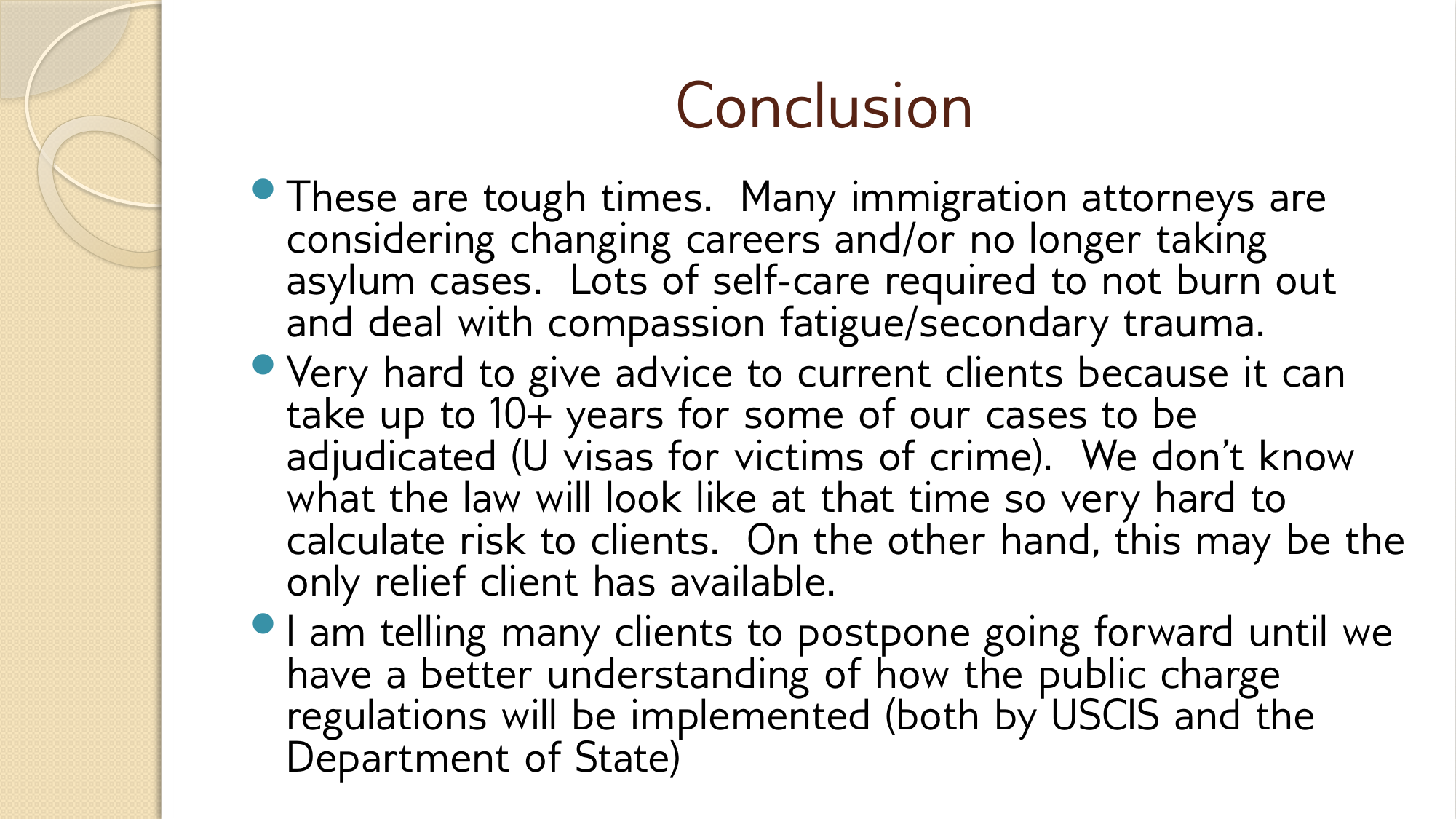

# Conclusion
These are tough times.  Many immigration attorneys are considering changing careers and/or no longer taking asylum cases.  Lots of self-care required to not burn out and deal with compassion fatigue/secondary trauma.
Very hard to give advice to current clients because it can take up to 10+ years for some of our cases to be adjudicated (U visas for victims of crime).  We don’t know what the law will look like at that time so very hard to calculate risk to clients.  On the other hand, this may be the only relief client has available.
I am telling many clients to postpone going forward until we have a better understanding of how the public charge regulations will be implemented (both by USCIS and the Department of State)